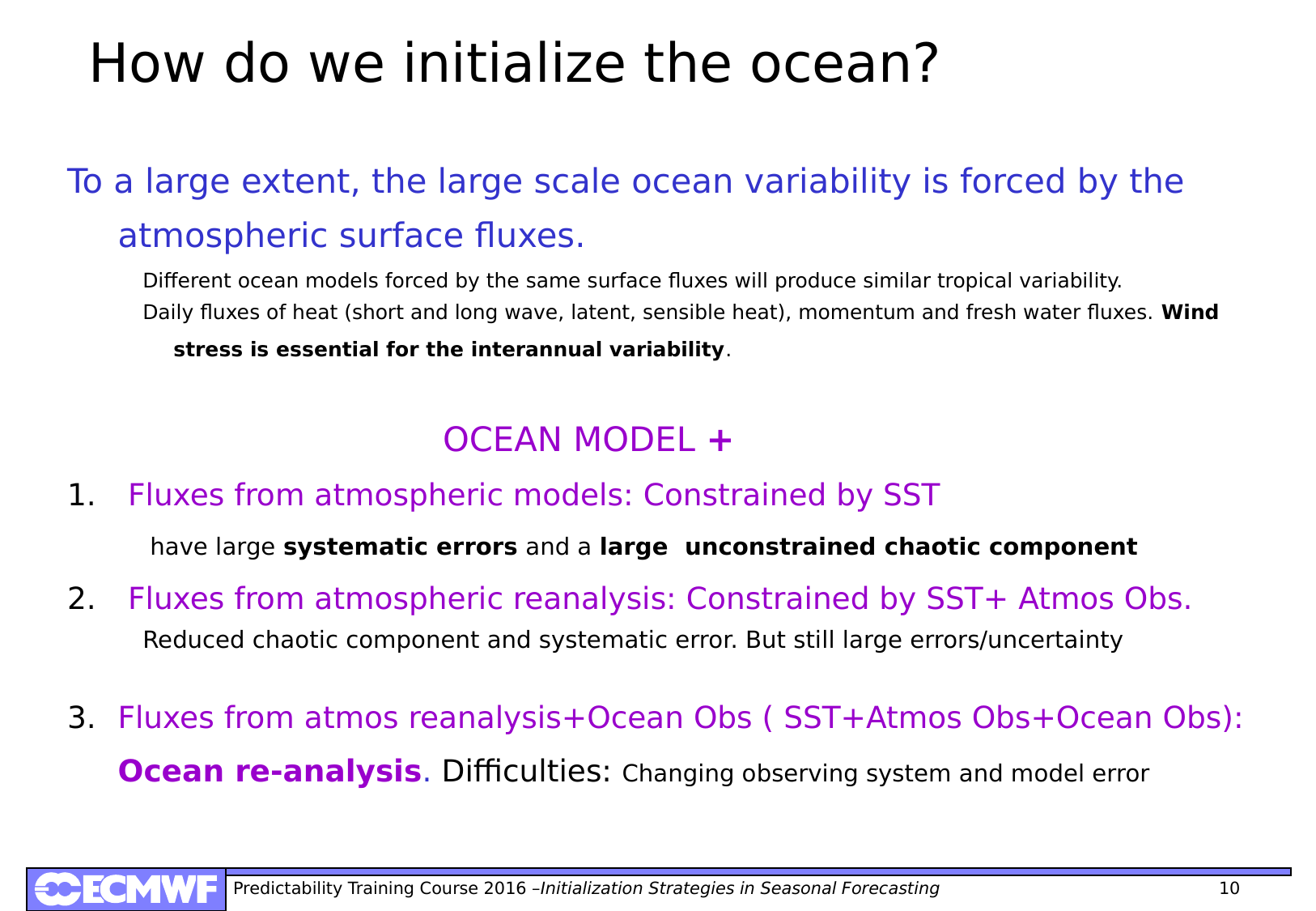

How do we initialize the ocean?
To a large extent, the large scale ocean variability is forced by the atmospheric surface fluxes.
Different ocean models forced by the same surface fluxes will produce similar tropical variability.
Daily fluxes of heat (short and long wave, latent, sensible heat), momentum and fresh water fluxes. Wind stress is essential for the interannual variability.

                            OCEAN MODEL +
Fluxes from atmospheric models: Constrained by SST
 have large systematic errors and a large  unconstrained chaotic component
Fluxes from atmospheric reanalysis: Constrained by SST+ Atmos Obs.
Reduced chaotic component and systematic error. But still large errors/uncertainty

Fluxes from atmos reanalysis+Ocean Obs ( SST+Atmos Obs+Ocean Obs): Ocean re-analysis. Difficulties: Changing observing system and model error